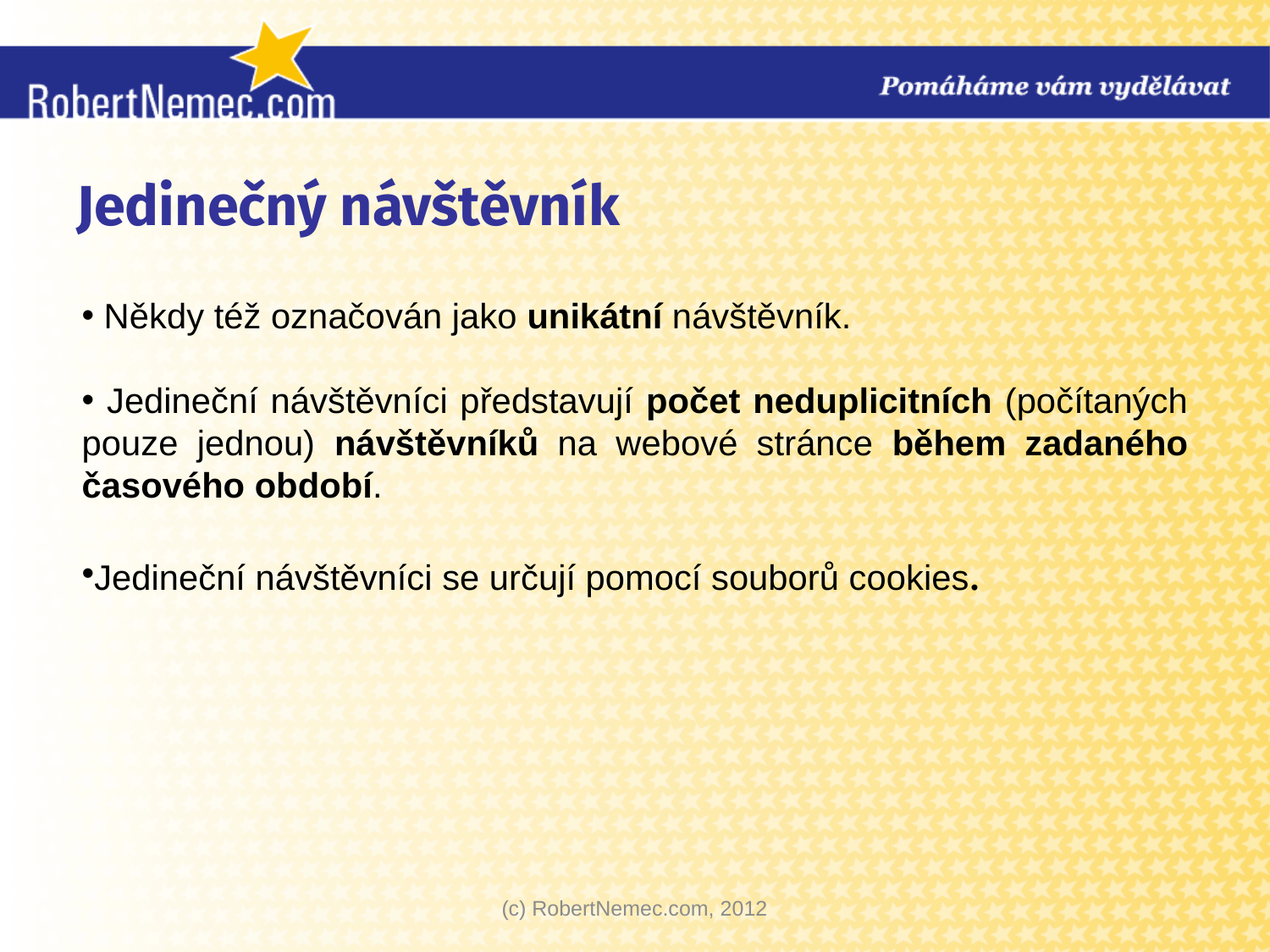

# Jedinečný návštěvník
 Někdy též označován jako unikátní návštěvník.

 Jedineční návštěvníci představují počet neduplicitních (počítaných pouze jednou) návštěvníků na webové stránce během zadaného časového období.

Jedineční návštěvníci se určují pomocí souborů cookies.

(c) RobertNemec.com, 2012